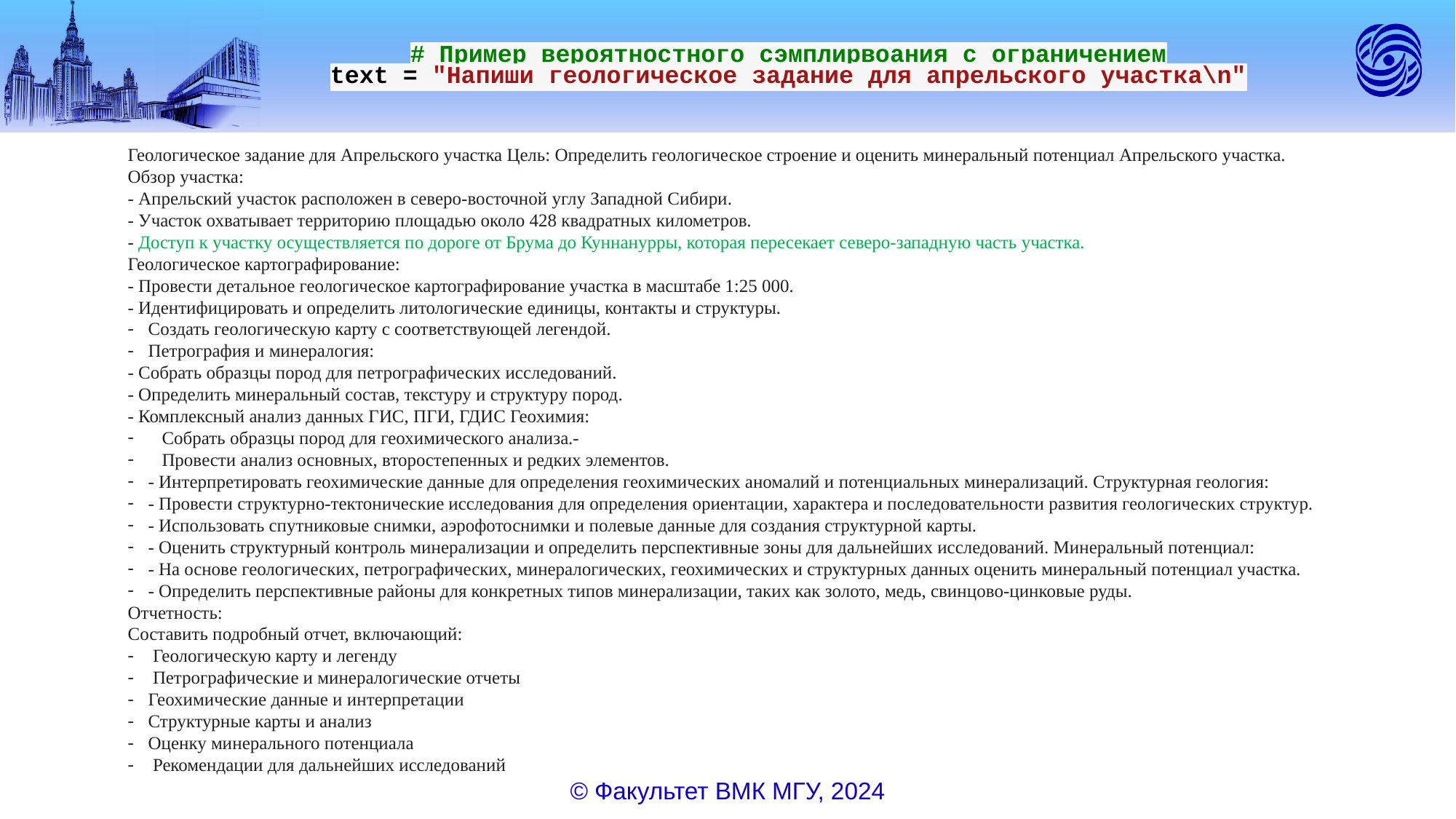

# # Пример вероятностного сэмплирвоания с ограничением text = "Напиши геологическое задание для апрельского участка\n"
Геологическое задание для Апрельского участка Цель: Определить геологическое строение и оценить минеральный потенциал Апрельского участка.
Обзор участка:
- Апрельский участок расположен в северо-восточной углу Западной Сибири.
- Участок охватывает территорию площадью около 428 квадратных километров.
- Доступ к участку осуществляется по дороге от Брума до Куннанурры, которая пересекает северо-западную часть участка.
Геологическое картографирование:
- Провести детальное геологическое картографирование участка в масштабе 1:25 000.
- Идентифицировать и определить литологические единицы, контакты и структуры.
Создать геологическую карту с соответствующей легендой.
Петрография и минералогия:
- Собрать образцы пород для петрографических исследований.
- Определить минеральный состав, текстуру и структуру пород.
- Комплексный анализ данных ГИС, ПГИ, ГДИС Геохимия:
Собрать образцы пород для геохимического анализа.-
Провести анализ основных, второстепенных и редких элементов.
- Интерпретировать геохимические данные для определения геохимических аномалий и потенциальных минерализаций. Структурная геология:
- Провести структурно-тектонические исследования для определения ориентации, характера и последовательности развития геологических структур.
- Использовать спутниковые снимки, аэрофотоснимки и полевые данные для создания структурной карты.
- Оценить структурный контроль минерализации и определить перспективные зоны для дальнейших исследований. Минеральный потенциал:
- На основе геологических, петрографических, минералогических, геохимических и структурных данных оценить минеральный потенциал участка.
- Определить перспективные районы для конкретных типов минерализации, таких как золото, медь, свинцово-цинковые руды.
Отчетность:
Составить подробный отчет, включающий:
 Геологическую карту и легенду
 Петрографические и минералогические отчеты
Геохимические данные и интерпретации
Структурные карты и анализ
Оценку минерального потенциала
 Рекомендации для дальнейших исследований
© Факультет ВМК МГУ, 2024